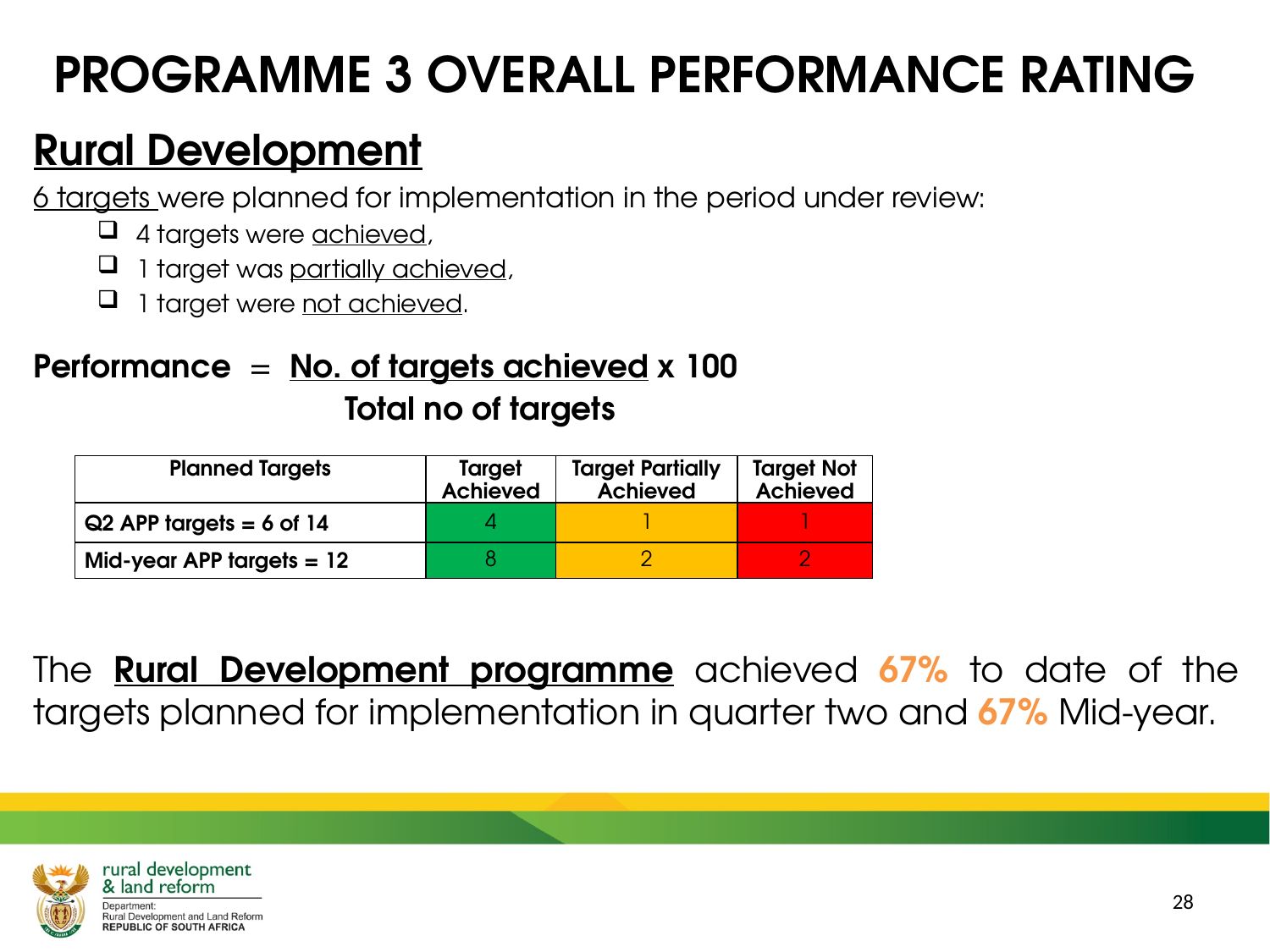

# PROGRAMME 3 OVERALL PERFORMANCE RATING
Rural Development
6 targets were planned for implementation in the period under review:
4 targets were achieved,
1 target was partially achieved,
1 target were not achieved.
Performance  =  No. of targets achieved x 100
                                   Total no of targets

The Rural Development programme achieved 67% to date of the targets planned for implementation in quarter two and 67% Mid-year.
| Planned Targets | Target Achieved | Target Partially Achieved | Target Not Achieved |
| --- | --- | --- | --- |
| Q2 APP targets = 6 of 14 | 4 | 1 | 1 |
| Mid-year APP targets = 12 | 8 | 2 | 2 |